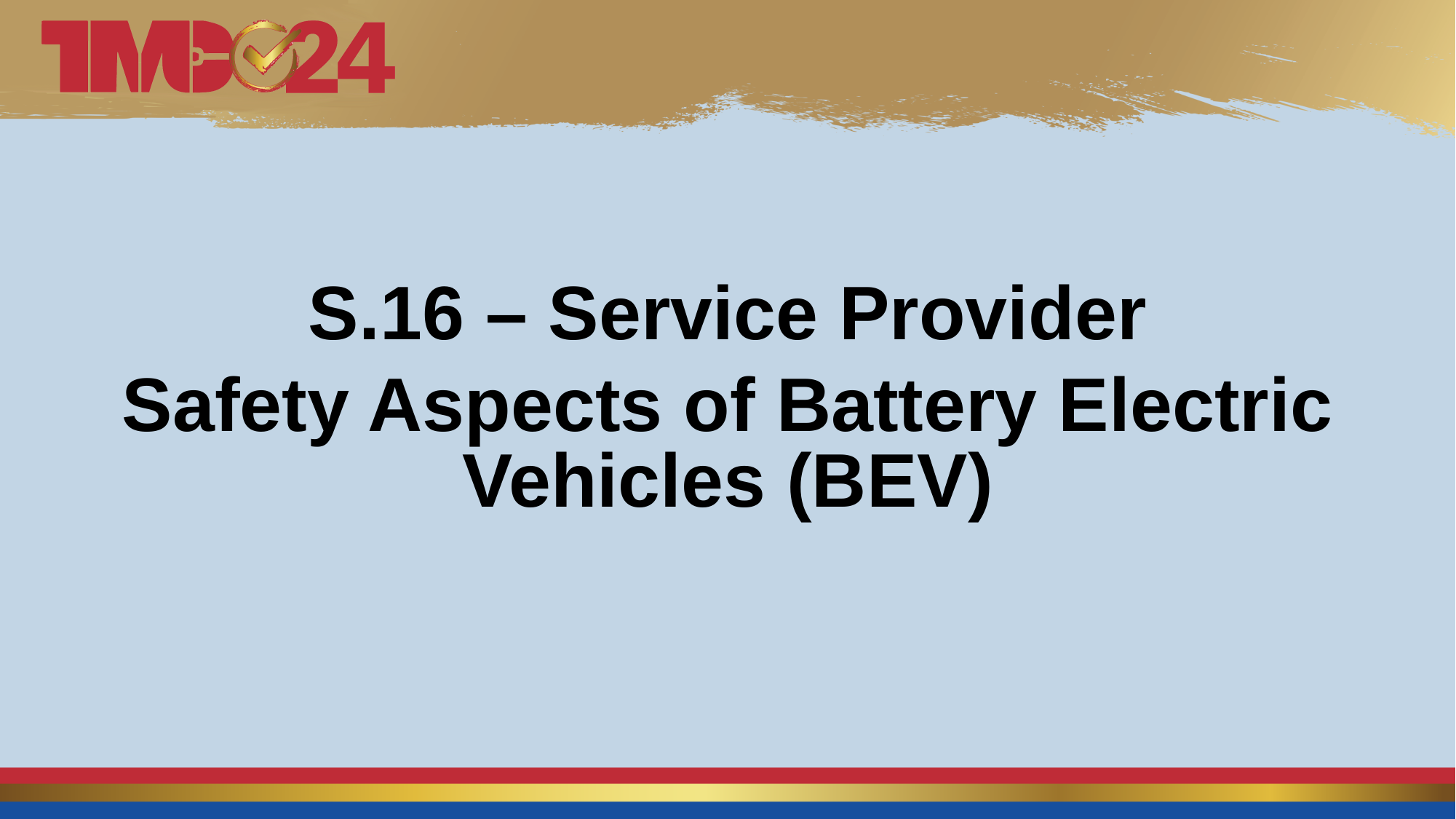

S.16 – Service Provider
Safety Aspects of Battery Electric Vehicles (BEV)